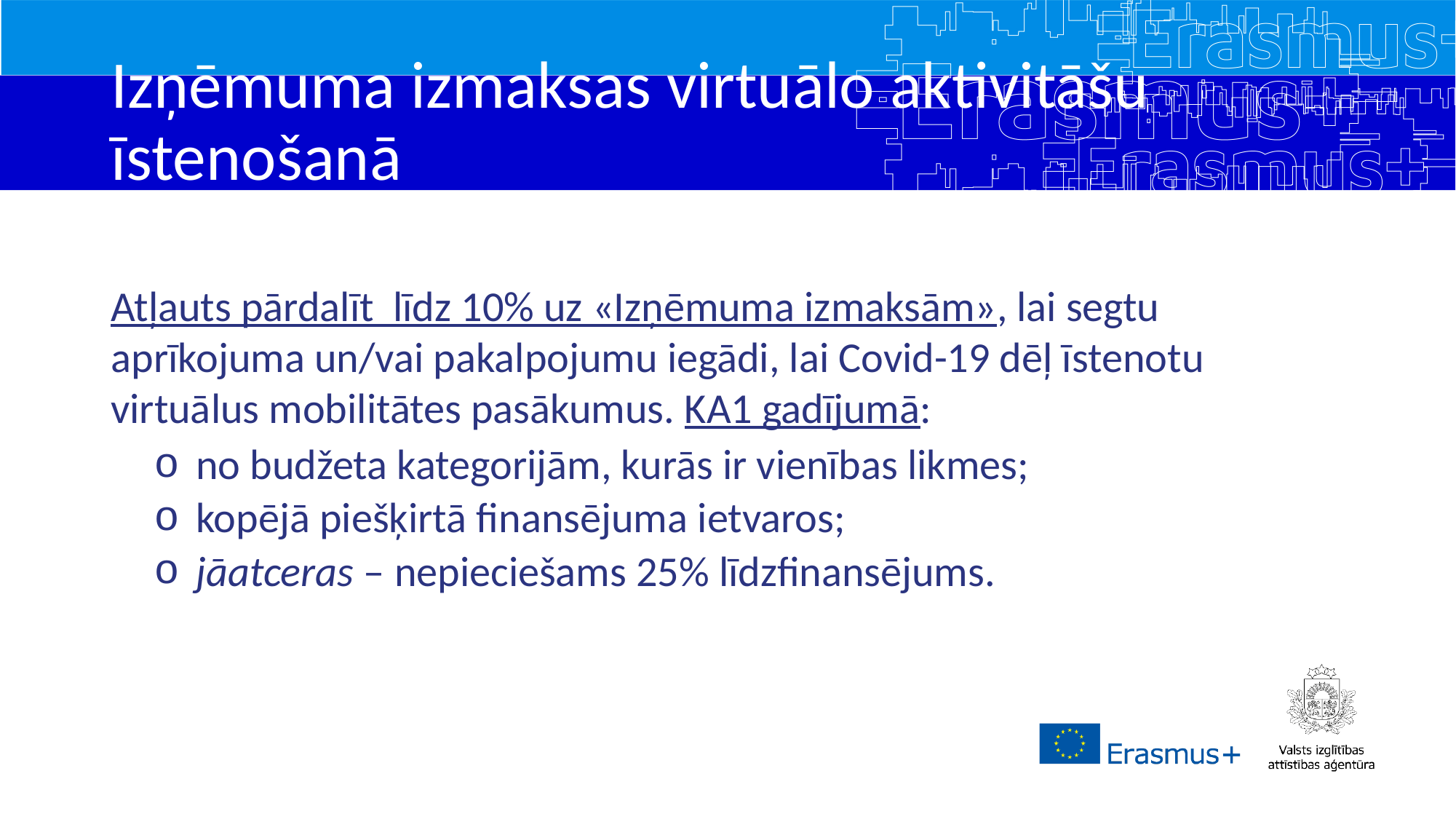

# Izņēmuma izmaksas virtuālo aktivitāšu īstenošanā

Atļauts pārdalīt  līdz 10% uz «Izņēmuma izmaksām», lai segtu aprīkojuma un/vai pakalpojumu iegādi, lai Covid-19 dēļ īstenotu virtuālus mobilitātes pasākumus. KA1 gadījumā:
no budžeta kategorijām, kurās ir vienības likmes;
kopējā piešķirtā finansējuma ietvaros;
jāatceras – nepieciešams 25% līdzfinansējums.